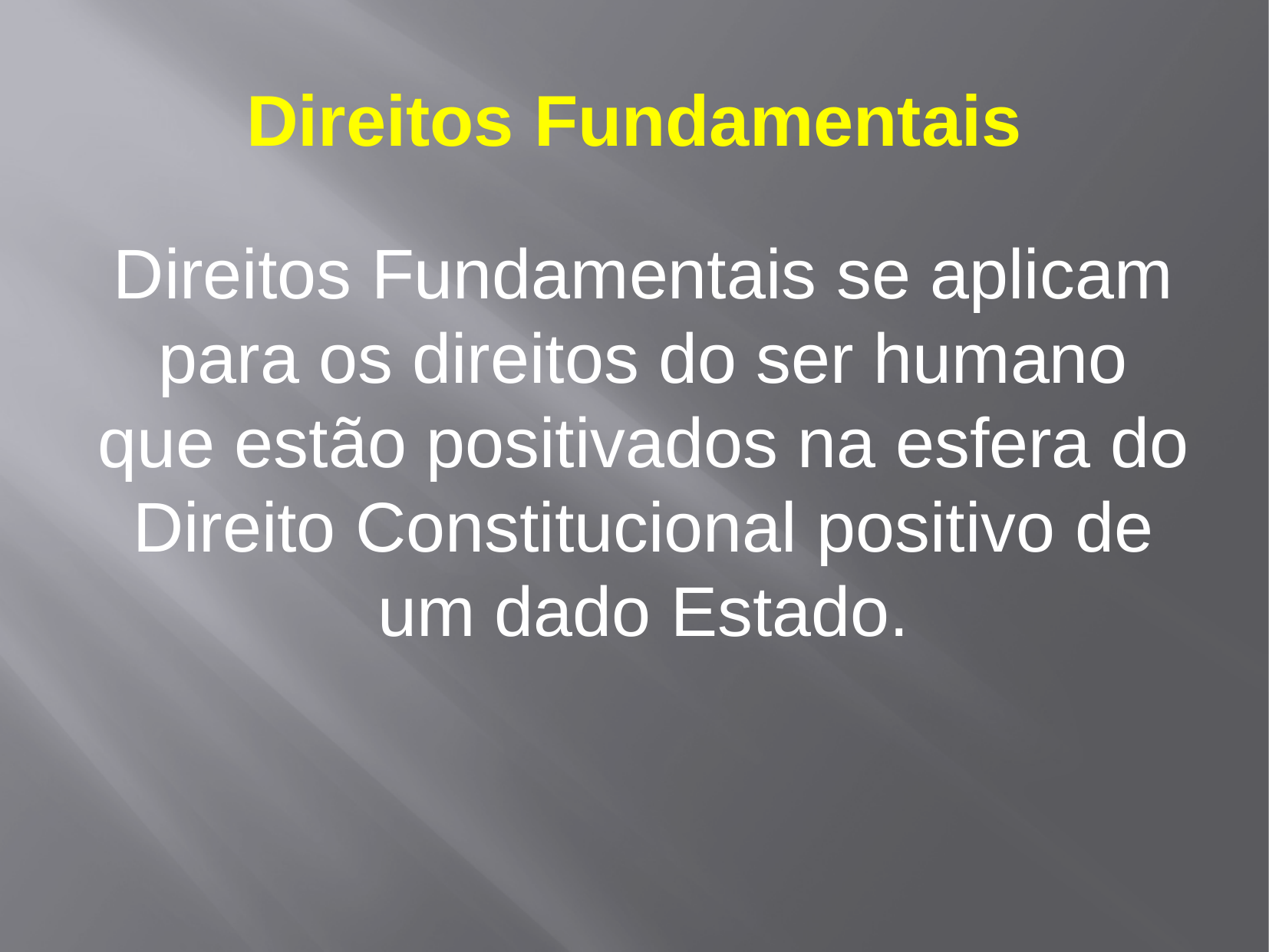

# Direitos Fundamentais
Direitos Fundamentais se aplicam para os direitos do ser humano que estão positivados na esfera do Direito Constitucional positivo de um dado Estado.